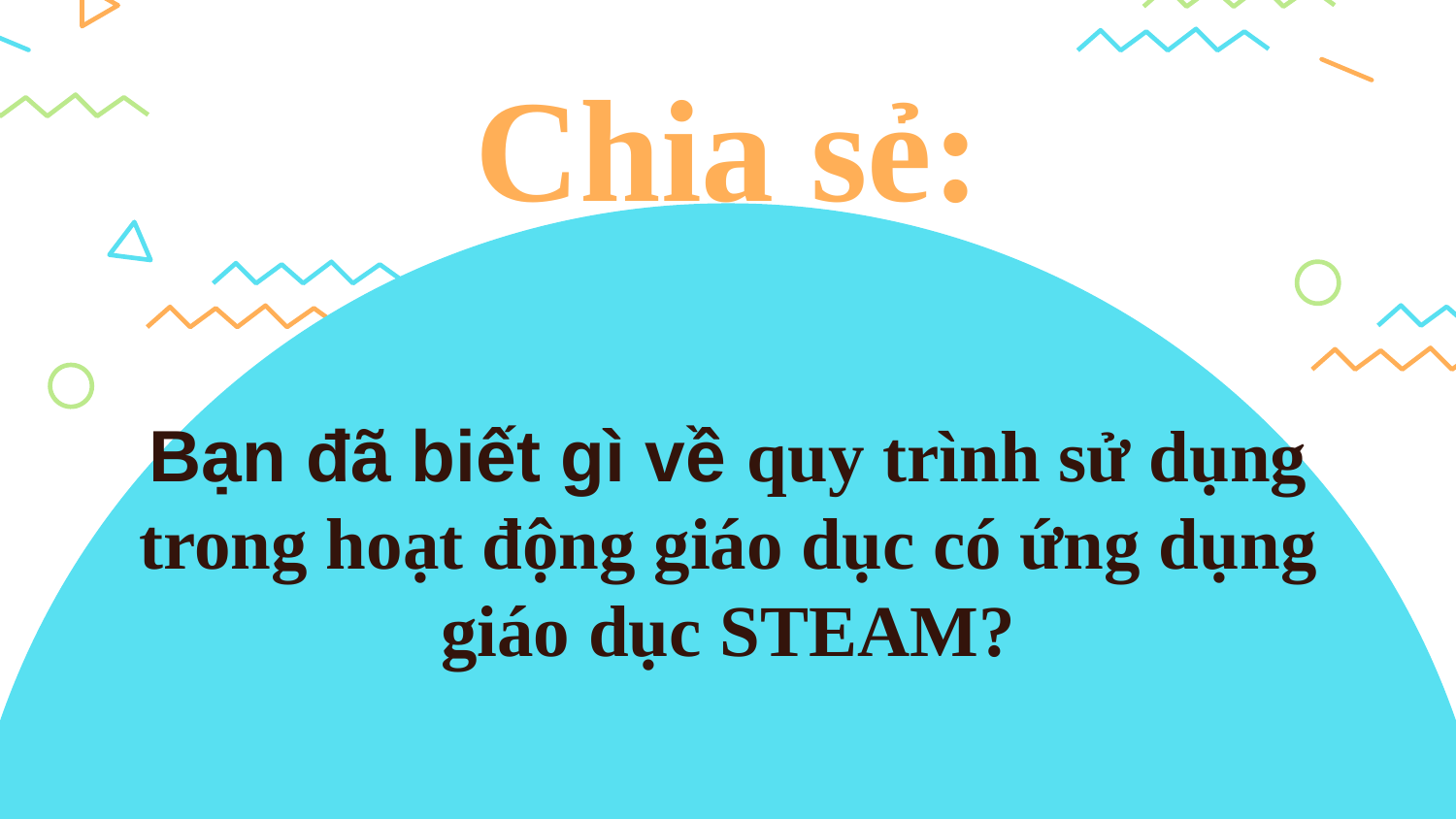

# Chia sẻ:
Bạn đã biết gì về quy trình sử dụng trong hoạt động giáo dục có ứng dụng giáo dục STEAM?